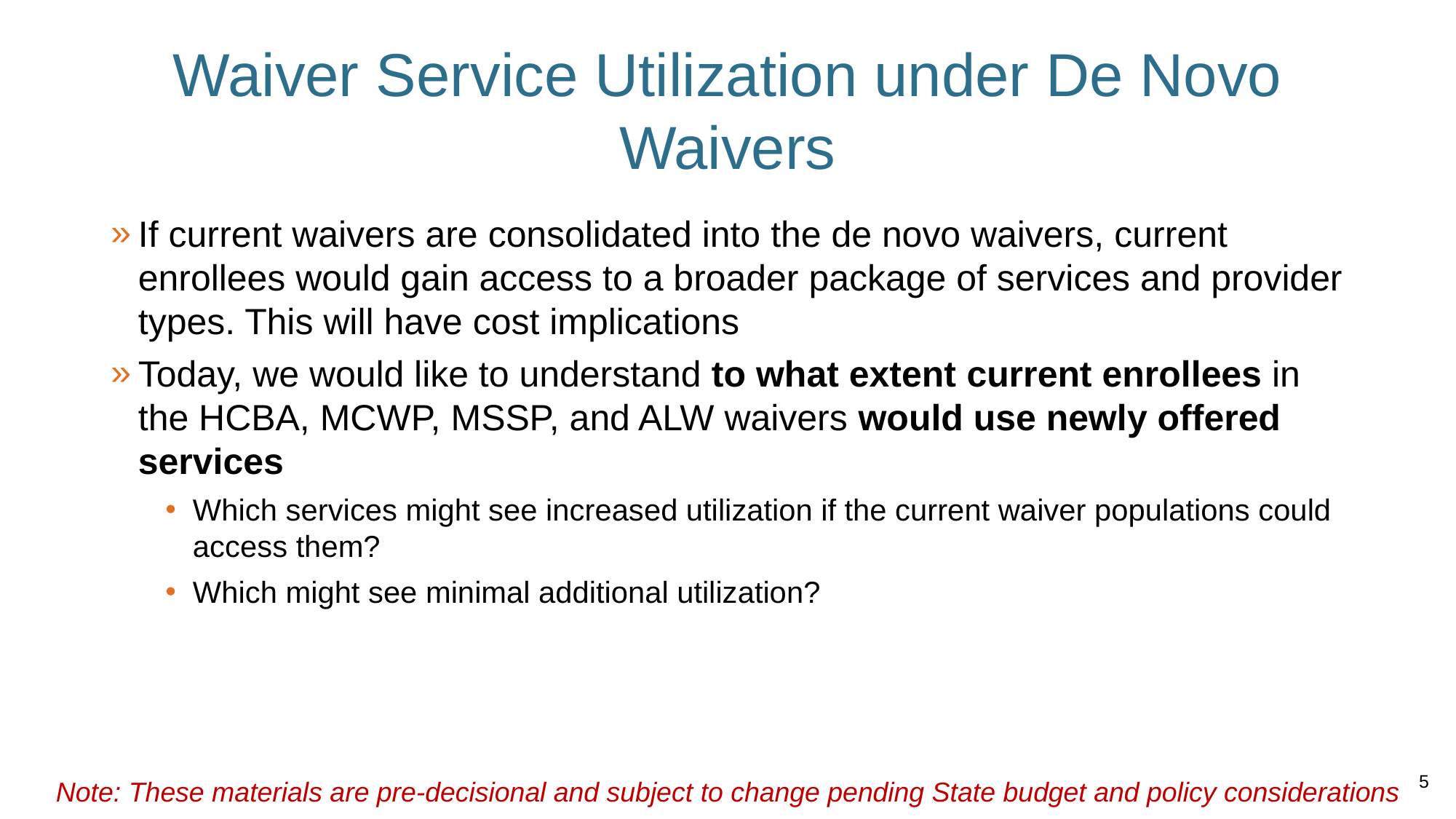

# Waiver Service Utilization under De Novo Waivers
If current waivers are consolidated into the de novo waivers, current enrollees would gain access to a broader package of services and provider types. This will have cost implications
Today, we would like to understand to what extent current enrollees in the HCBA, MCWP, MSSP, and ALW waivers would use newly offered services
Which services might see increased utilization if the current waiver populations could access them?
Which might see minimal additional utilization?
5
Note: These materials are pre-decisional and subject to change pending State budget and policy considerations